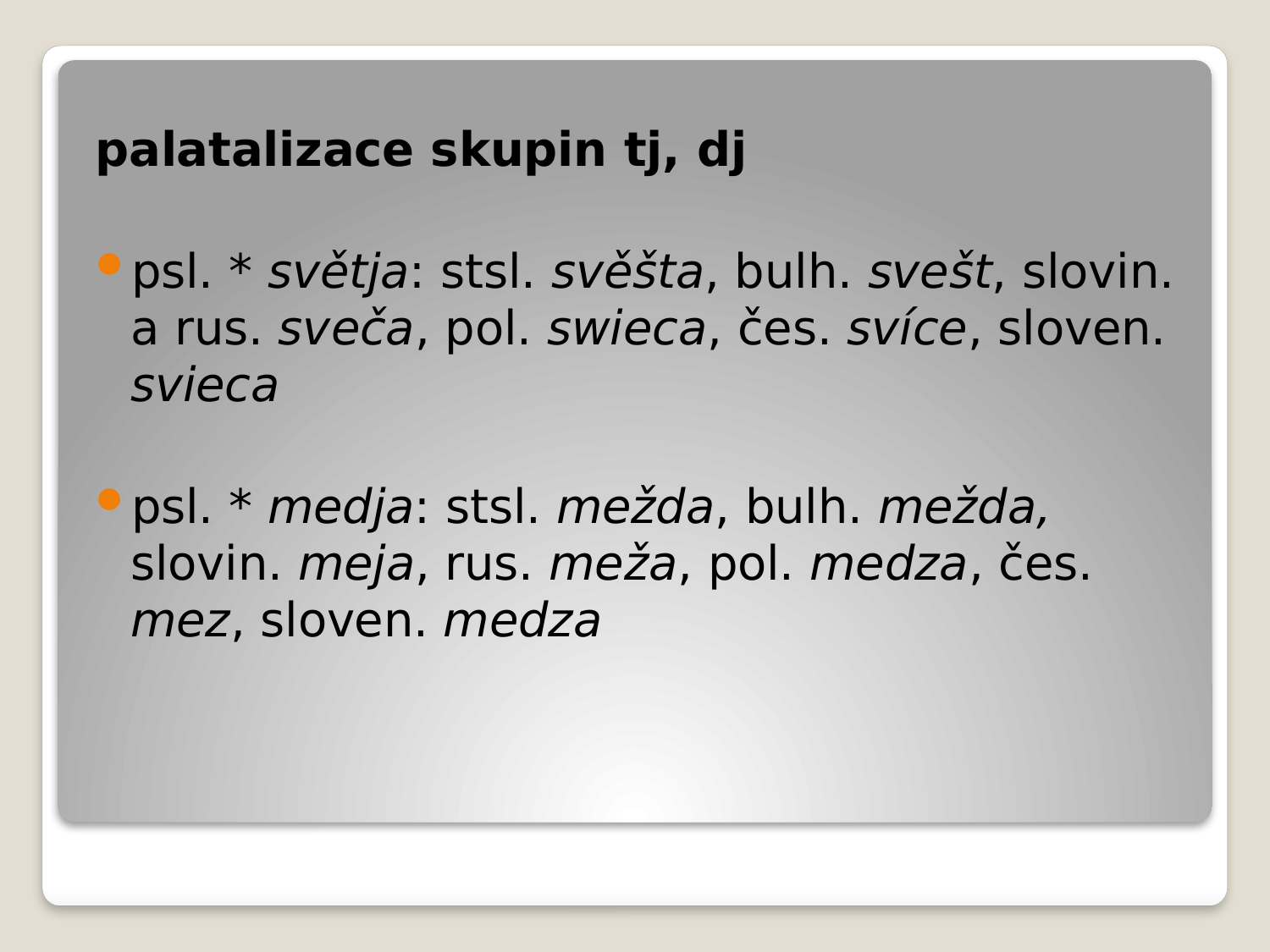

palatalizace skupin tj, dj

psl. * světja: stsl. svěšta, bulh. svešt, slovin. a rus. sveča, pol. swieca, čes. svíce, sloven. svieca

psl. * medja: stsl. mežda, bulh. mežda, slovin. meja, rus. meža, pol. medza, čes. 	mez, sloven. medza

#